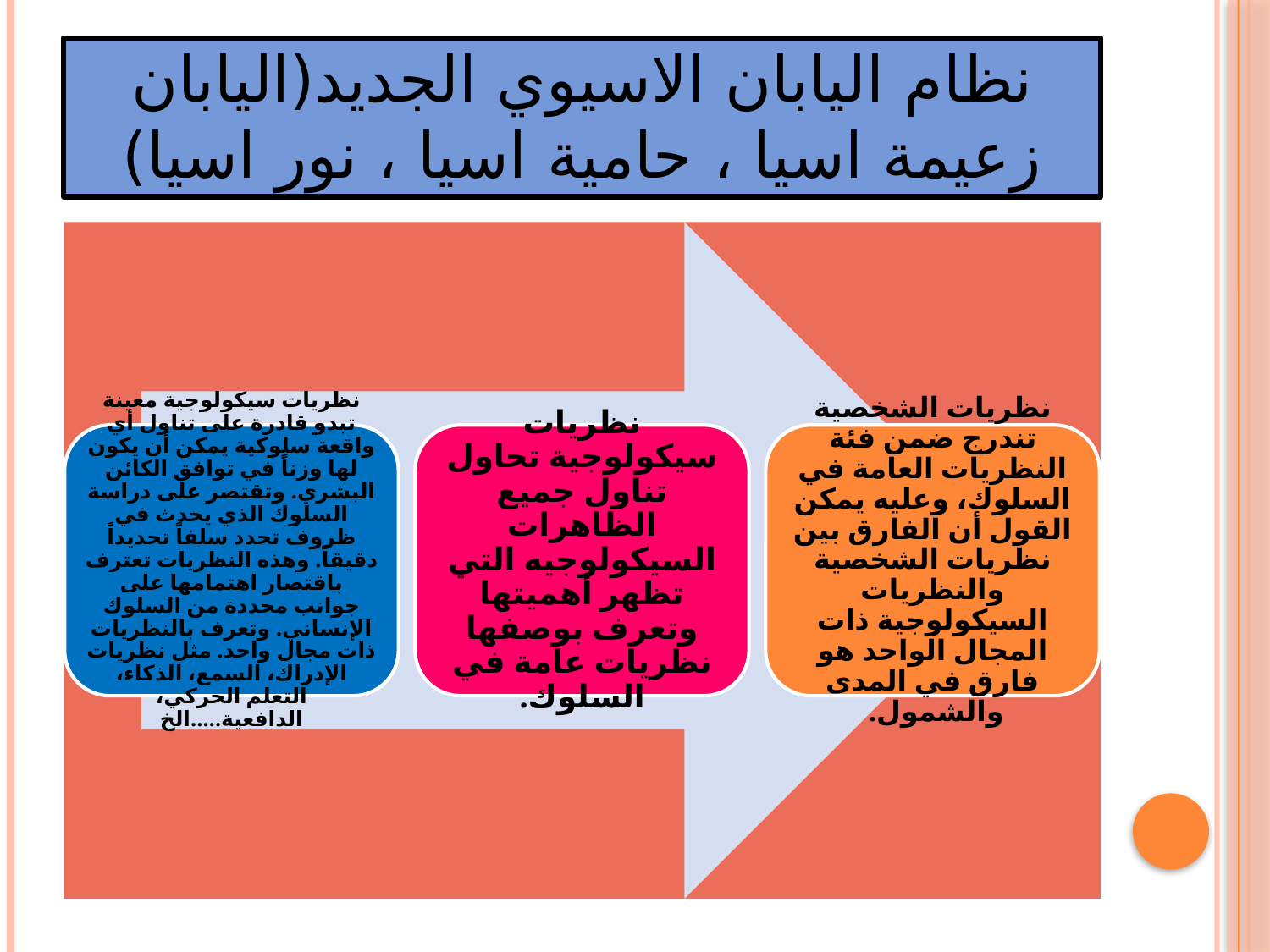

# نظام اليابان الاسيوي الجديد(اليابان زعيمة اسيا ، حامية اسيا ، نور اسيا)
نظريات سيكولوجية معينة تبدو قادرة على تناول أي واقعة سلوكية يمكن أن يكون لها وزناً في توافق الكائن البشري. وتقتصر على دراسة السلوك الذي يحدث في ظروف تحدد سلفاً تحديداً دقيقاً. وهذه النظريات تعترف باقتصار اهتمامها على جوانب محددة من السلوك الإنساني. وتعرف بالنظريات ذات مجال واحد. مثل نظريات الإدراك، السمع، الذكاء، التعلم الحركي، الدافعية.....الخ
نظريات سيكولوجية تحاول تناول جميع الظاهرات السيكولوجيه التي تظهر أهميتها وتعرف بوصفها نظريات عامة في السلوك.
نظريات الشخصية تندرج ضمن فئة النظريات العامة في السلوك، وعليه يمكن القول أن الفارق بين نظريات الشخصية والنظريات السيكولوجية ذات المجال الواحد هو فارق في المدى والشمول.